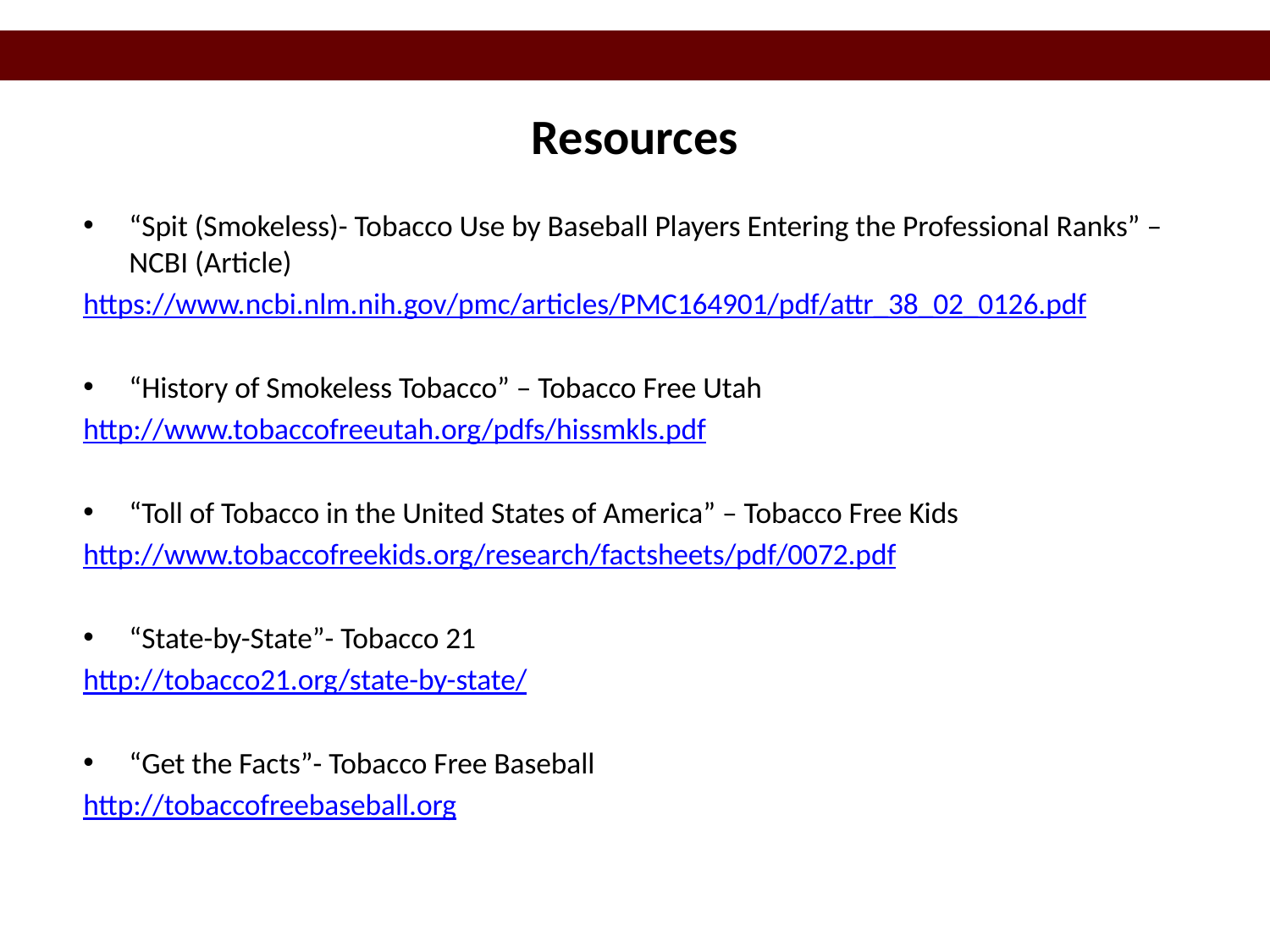

Resources
“Spit (Smokeless)- Tobacco Use by Baseball Players Entering the Professional Ranks” – NCBI (Article)
https://www.ncbi.nlm.nih.gov/pmc/articles/PMC164901/pdf/attr_38_02_0126.pdf

“History of Smokeless Tobacco” – Tobacco Free Utah
http://www.tobaccofreeutah.org/pdfs/hissmkls.pdf

“Toll of Tobacco in the United States of America” – Tobacco Free Kids
http://www.tobaccofreekids.org/research/factsheets/pdf/0072.pdf

“State-by-State”- Tobacco 21
http://tobacco21.org/state-by-state/

“Get the Facts”- Tobacco Free Baseball
http://tobaccofreebaseball.org